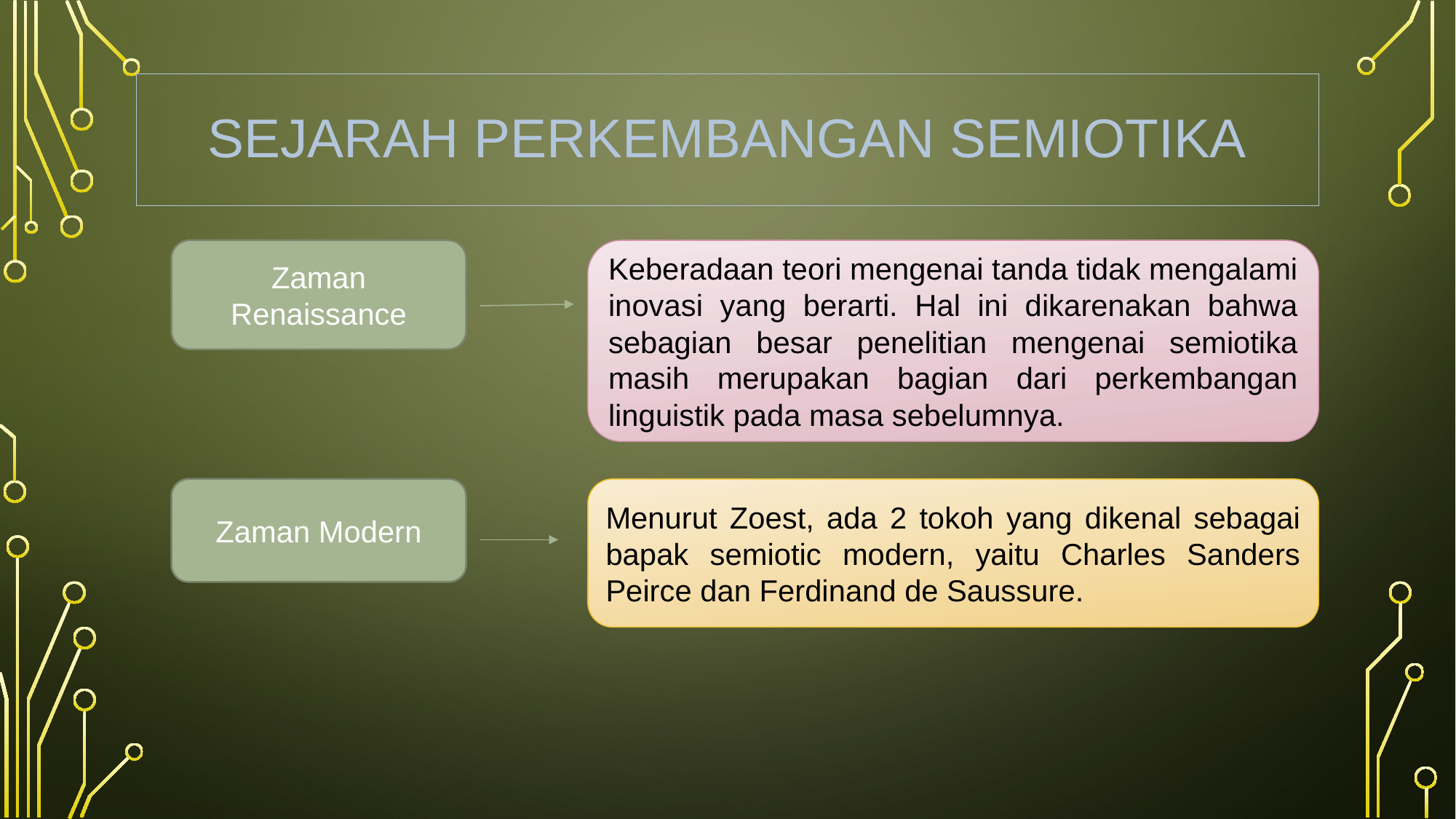

# SEJARAH PERKEMBANGAN SEMIOTIKA

Zaman Renaissance
Keberadaan teori mengenai tanda tidak mengalami inovasi yang berarti. Hal ini dikarenakan bahwa sebagian besar penelitian mengenai semiotika masih merupakan bagian dari perkembangan linguistik pada masa sebelumnya.
Zaman Modern
Menurut Zoest, ada 2 tokoh yang dikenal sebagai bapak semiotic modern, yaitu Charles Sanders Peirce dan Ferdinand de Saussure.